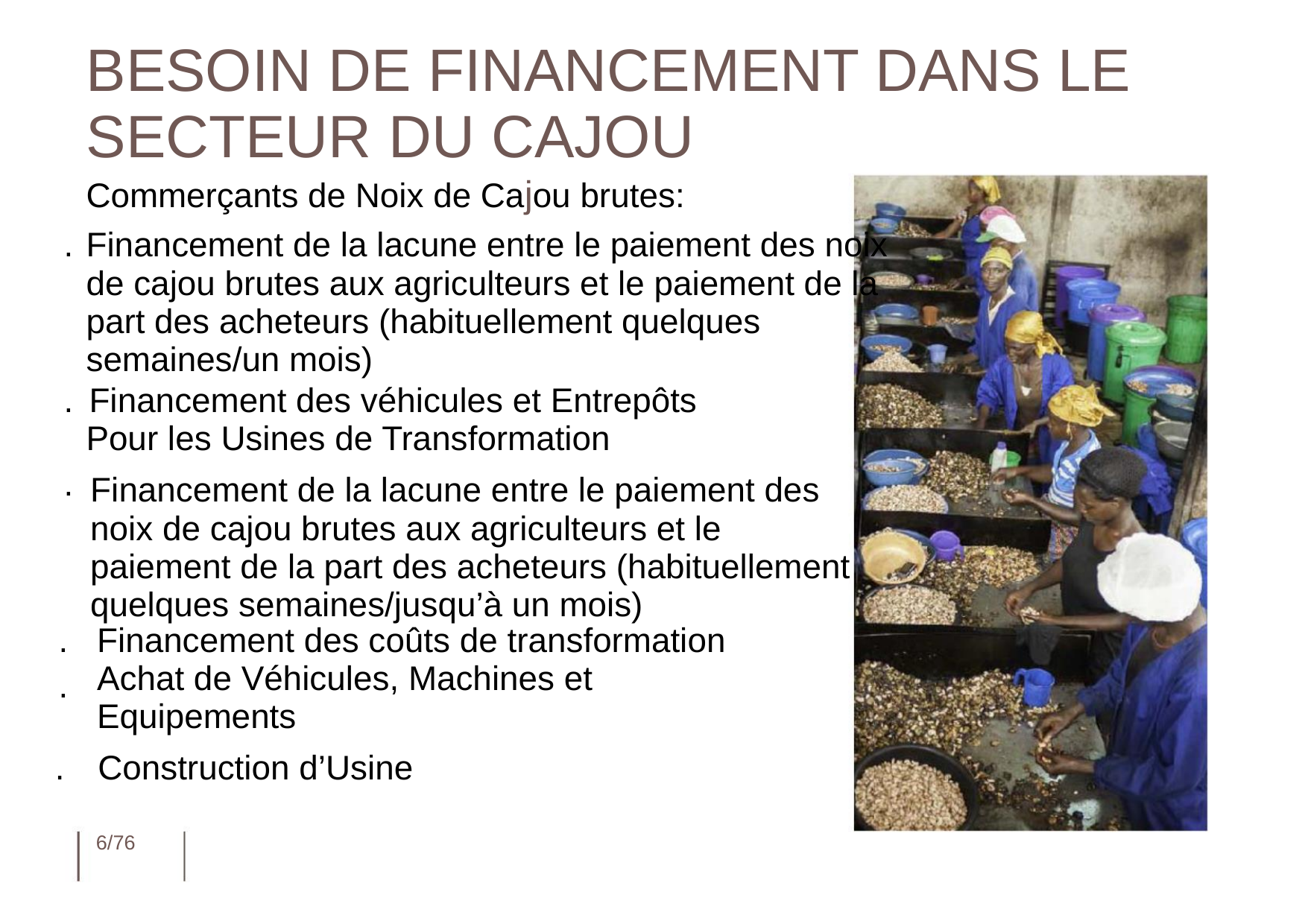

BESOIN DE FINANCEMENT DANS LE SECTEUR DU CAJOU
Commerçants de Noix de Cajou brutes:
Financement de la lacune entre le paiement des noix de cajou brutes aux agriculteurs et le paiement de la part des acheteurs (habituellement quelques semaines/un mois)
.
Financement des véhicules et Entrepôts
.
Pour les Usines de Transformation
.
Financement de la lacune entre le paiement des noix de cajou brutes aux agriculteurs et le paiement de la part des acheteurs (habituellement quelques semaines/jusqu’à un mois)

Financement des coûts de transformation
Achat de Véhicules, Machines et Equipements
.
.
Construction d’Usine
.
6/76